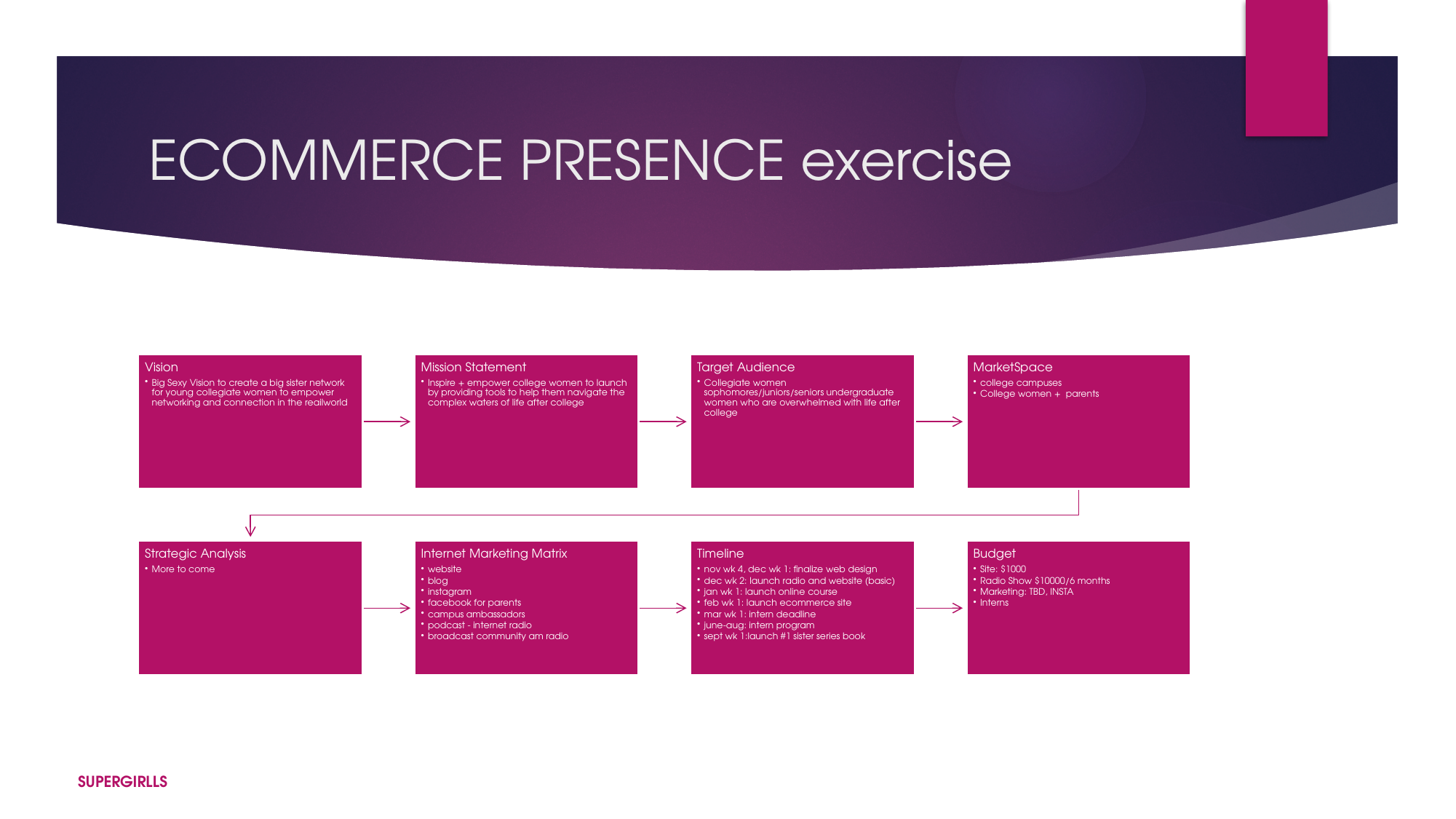

# ECOMMERCE PRESENCE exercise

Vision
Big Sexy Vision to create a big sister network for young collegiate women to empower networking and connection in the reailworld

Mission Statement
Inspire + empower college women to launch by providing tools to help them navigate the complex waters of life after college

Target Audience
Collegiate women sophomores/juniors/seniors undergraduate women who are overwhelmed with life after college

MarketSpace
college campuses
College women +  parents

Strategic Analysis
More to come

Internet Marketing Matrix
website
blog
instagram
facebook for parents
campus ambassadors
podcast - internet radio
broadcast community am radio

Timeline
nov wk 4, dec wk 1: finalize web design
dec wk 2: launch radio and website (basic)
jan wk 1: launch online course
feb wk 1: launch ecommerce site
mar wk 1: intern deadline
june-aug: intern program
sept wk 1:launch #1 sister series book
Budget
Site: $1000
Radio Show $10000/6 months
Marketing: TBD, INSTA
Interns
SUPERGIRLLS